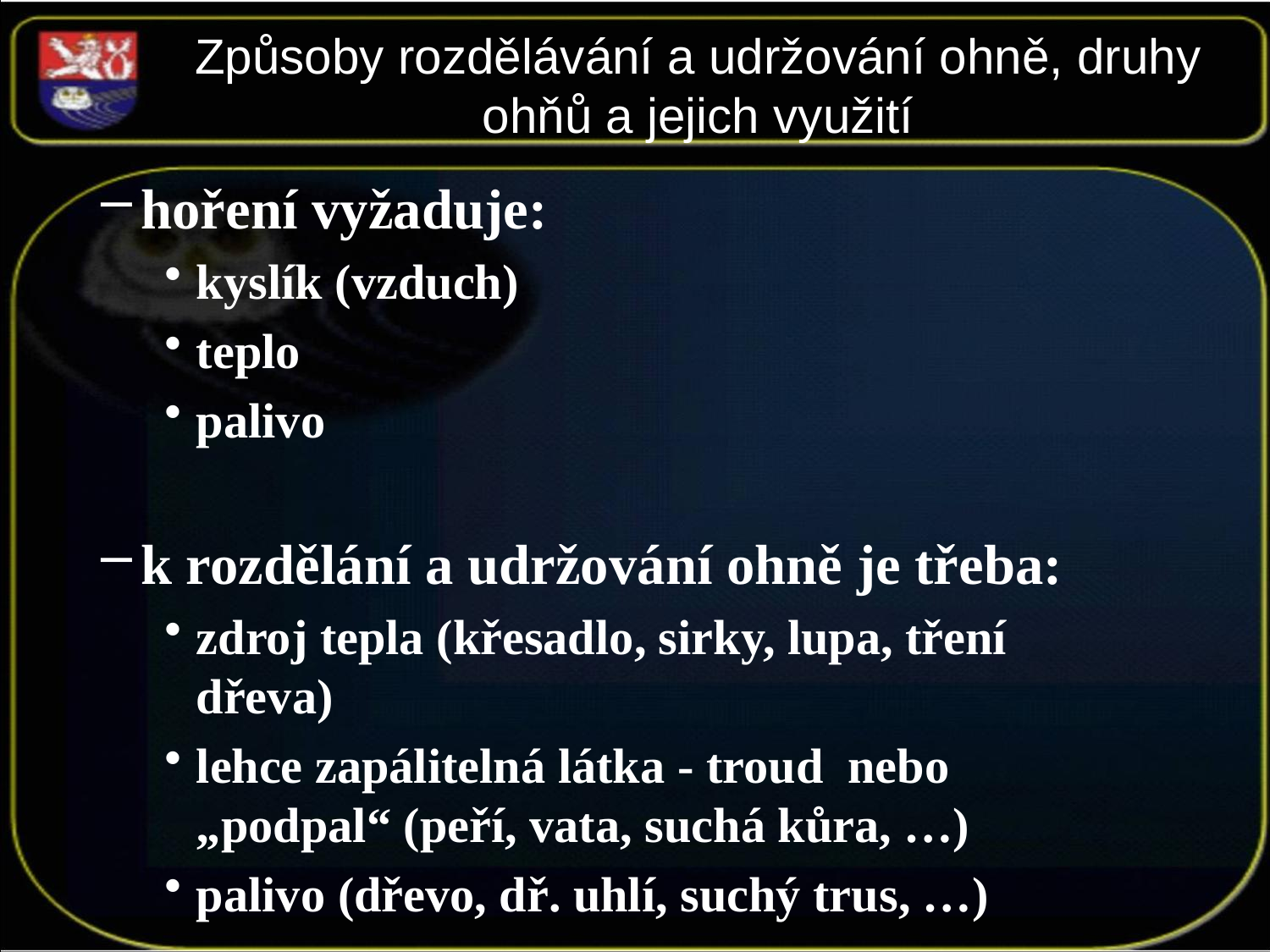

# Způsoby rozdělávání a udržování ohně, druhy ohňů a jejich využití
hoření vyžaduje:
kyslík (vzduch)
teplo
palivo

k rozdělání a udržování ohně je třeba:
zdroj tepla (křesadlo, sirky, lupa, tření dřeva)
lehce zapálitelná látka - troud  nebo „podpal“ (peří, vata, suchá kůra, …)
palivo (dřevo, dř. uhlí, suchý trus, …)